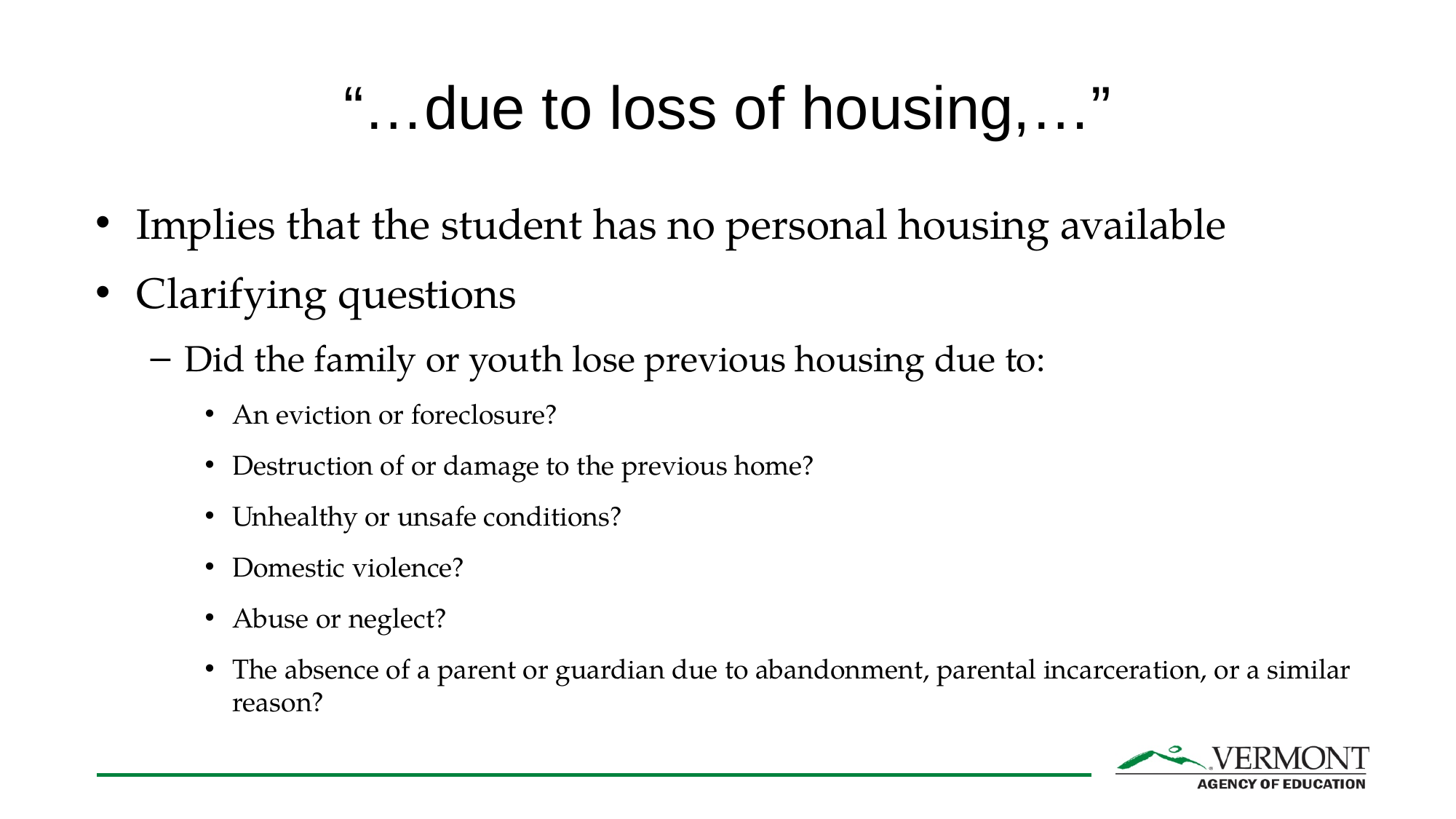

# “…due to loss of housing,…”
Implies that the student has no personal housing available
Clarifying questions
Did the family or youth lose previous housing due to:
An eviction or foreclosure?
Destruction of or damage to the previous home?
Unhealthy or unsafe conditions?
Domestic violence?
Abuse or neglect?
The absence of a parent or guardian due to abandonment, parental incarceration, or a similar reason?